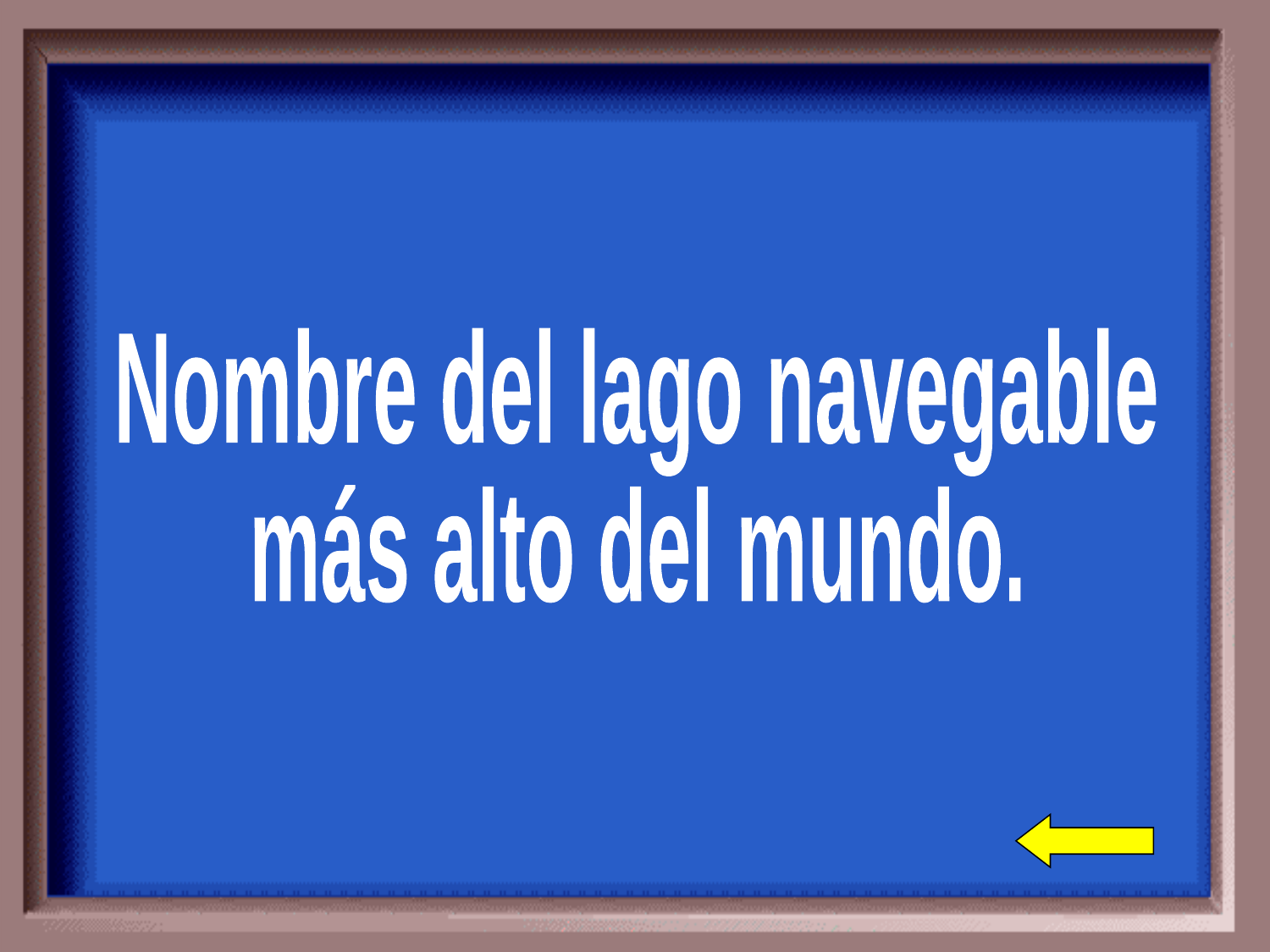

Nombre del lago navegable
más alto del mundo.